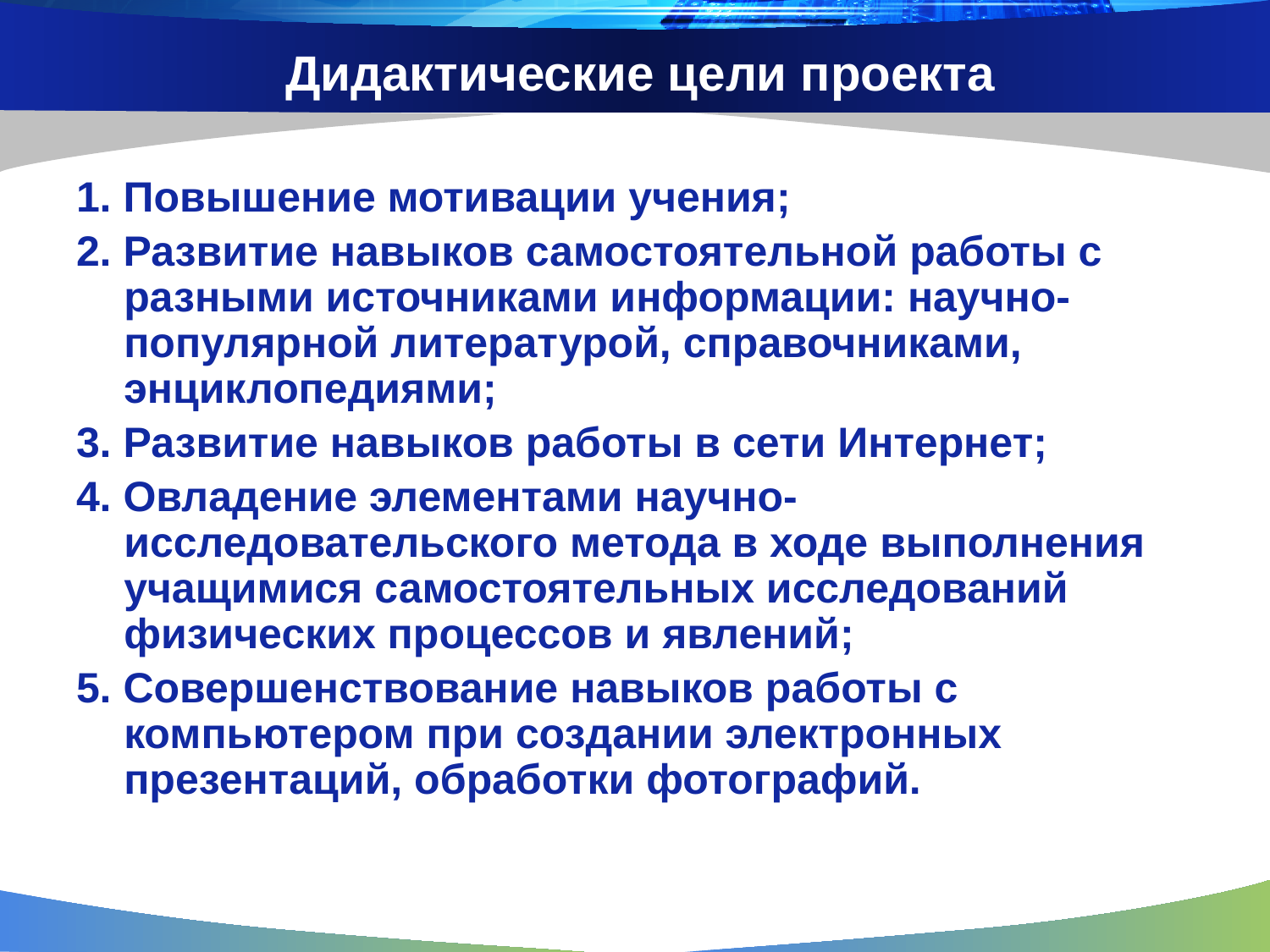

# Дидактические цели проекта
1. Повышение мотивации учения;
2. Развитие навыков самостоятельной работы с разными источниками информации: научно-популярной литературой, справочниками, энциклопедиями;
3. Развитие навыков работы в сети Интернет;
4. Овладение элементами научно-исследовательского метода в ходе выполнения учащимися самостоятельных исследований физических процессов и явлений;
5. Совершенствование навыков работы с компьютером при создании электронных презентаций, обработки фотографий.